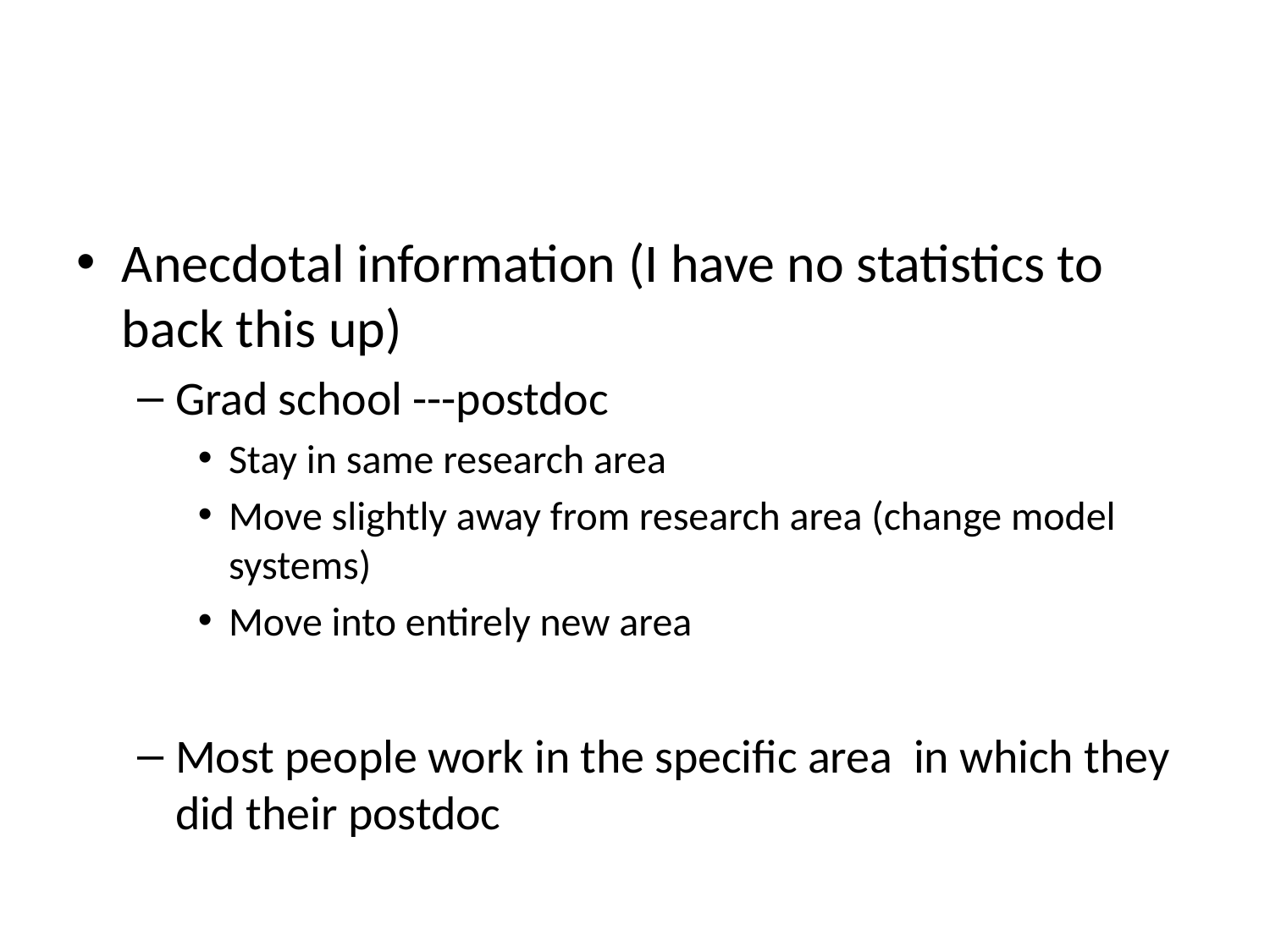

#
Anecdotal information (I have no statistics to back this up)
Grad school ---postdoc
Stay in same research area
Move slightly away from research area (change model systems)
Move into entirely new area

Most people work in the specific area  in which they did their postdoc